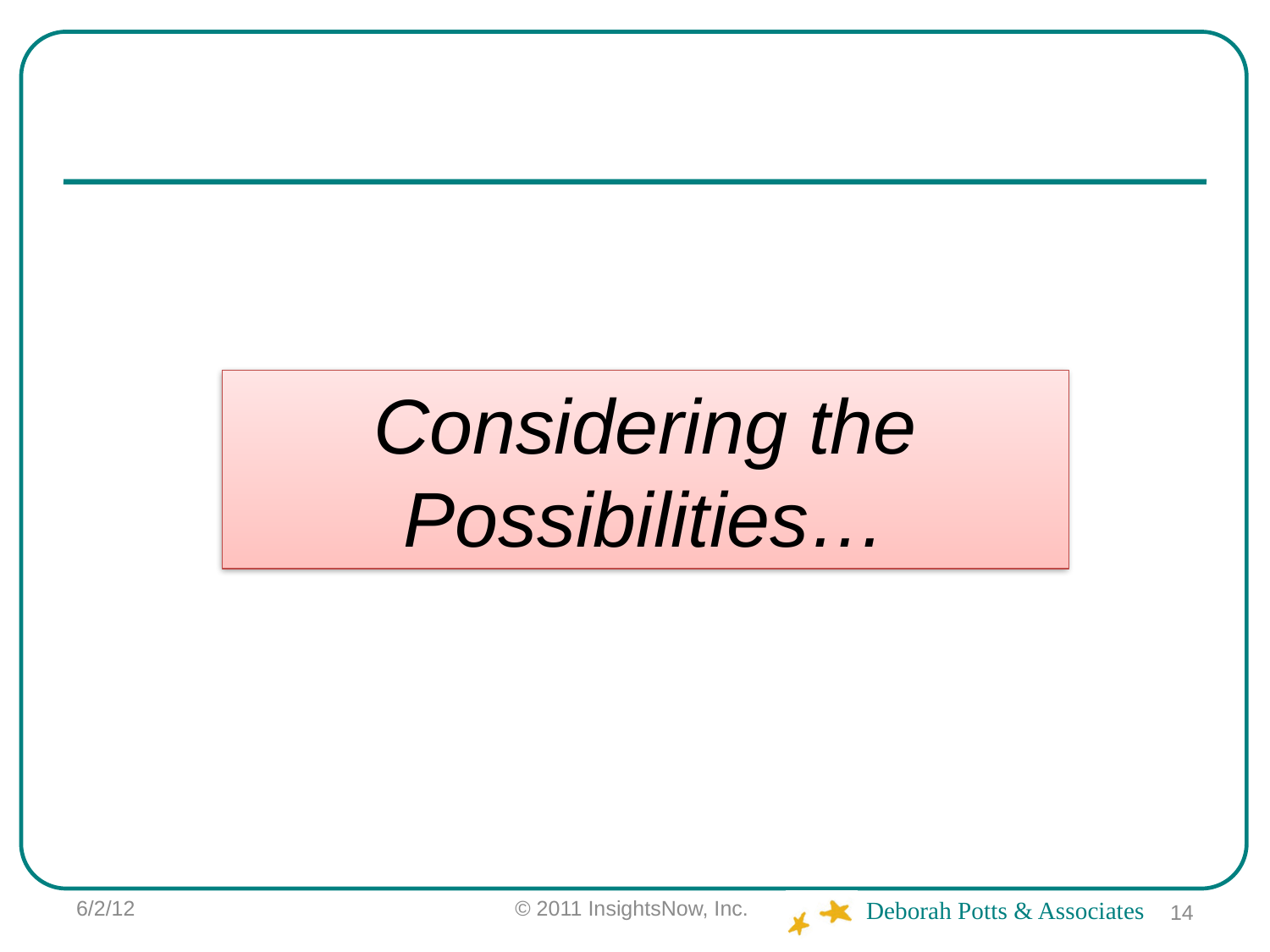

Considering the Possibilities…
6/2/12
© 2011 InsightsNow, Inc.
14